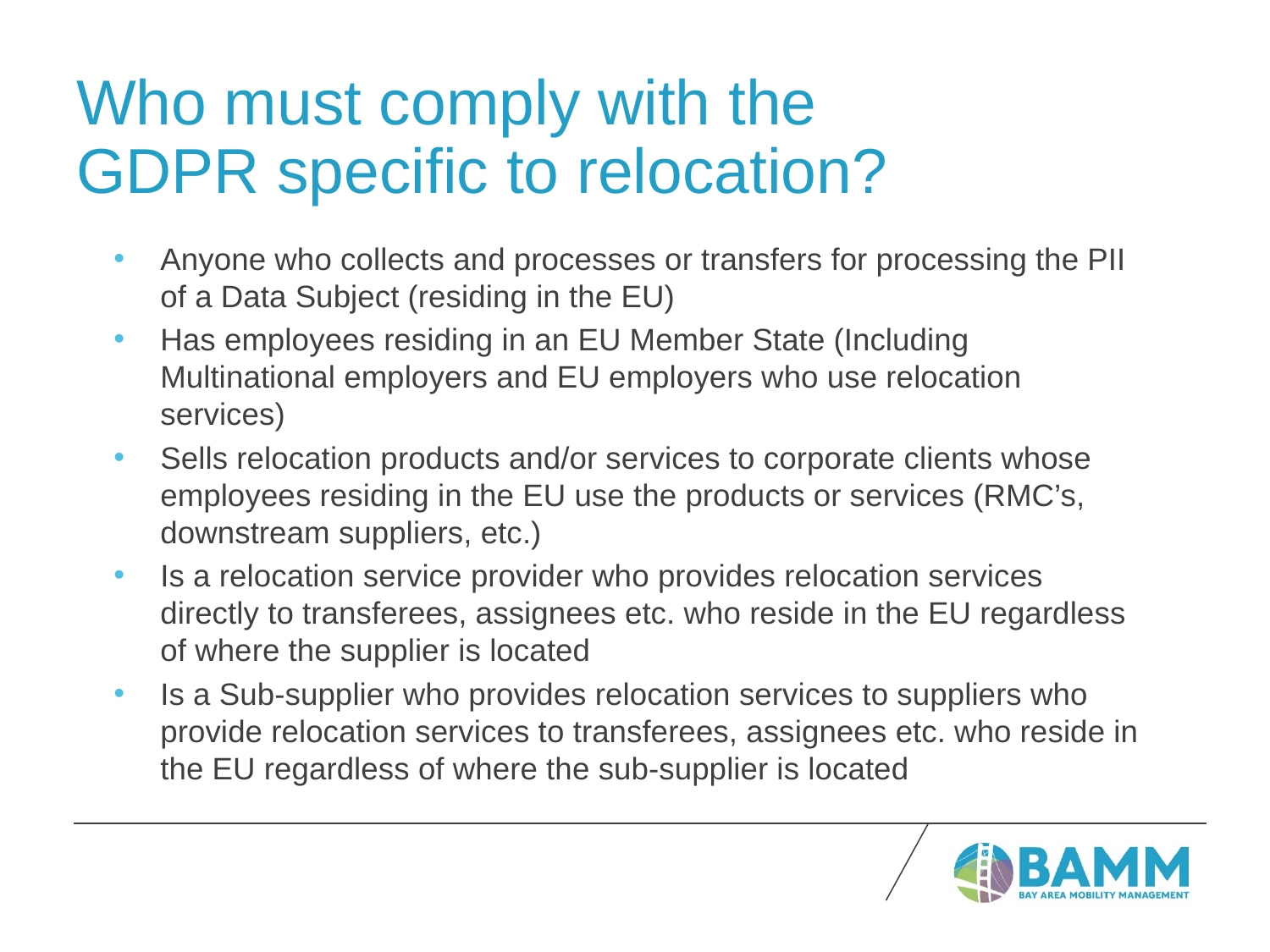

# Who must comply with the GDPR specific to relocation?
Anyone who collects and processes or transfers for processing the PII of a Data Subject (residing in the EU)
Has employees residing in an EU Member State (Including Multinational employers and EU employers who use relocation services)
Sells relocation products and/or services to corporate clients whose employees residing in the EU use the products or services (RMC’s, downstream suppliers, etc.)
Is a relocation service provider who provides relocation services directly to transferees, assignees etc. who reside in the EU regardless of where the supplier is located
Is a Sub-supplier who provides relocation services to suppliers who provide relocation services to transferees, assignees etc. who reside in the EU regardless of where the sub-supplier is located